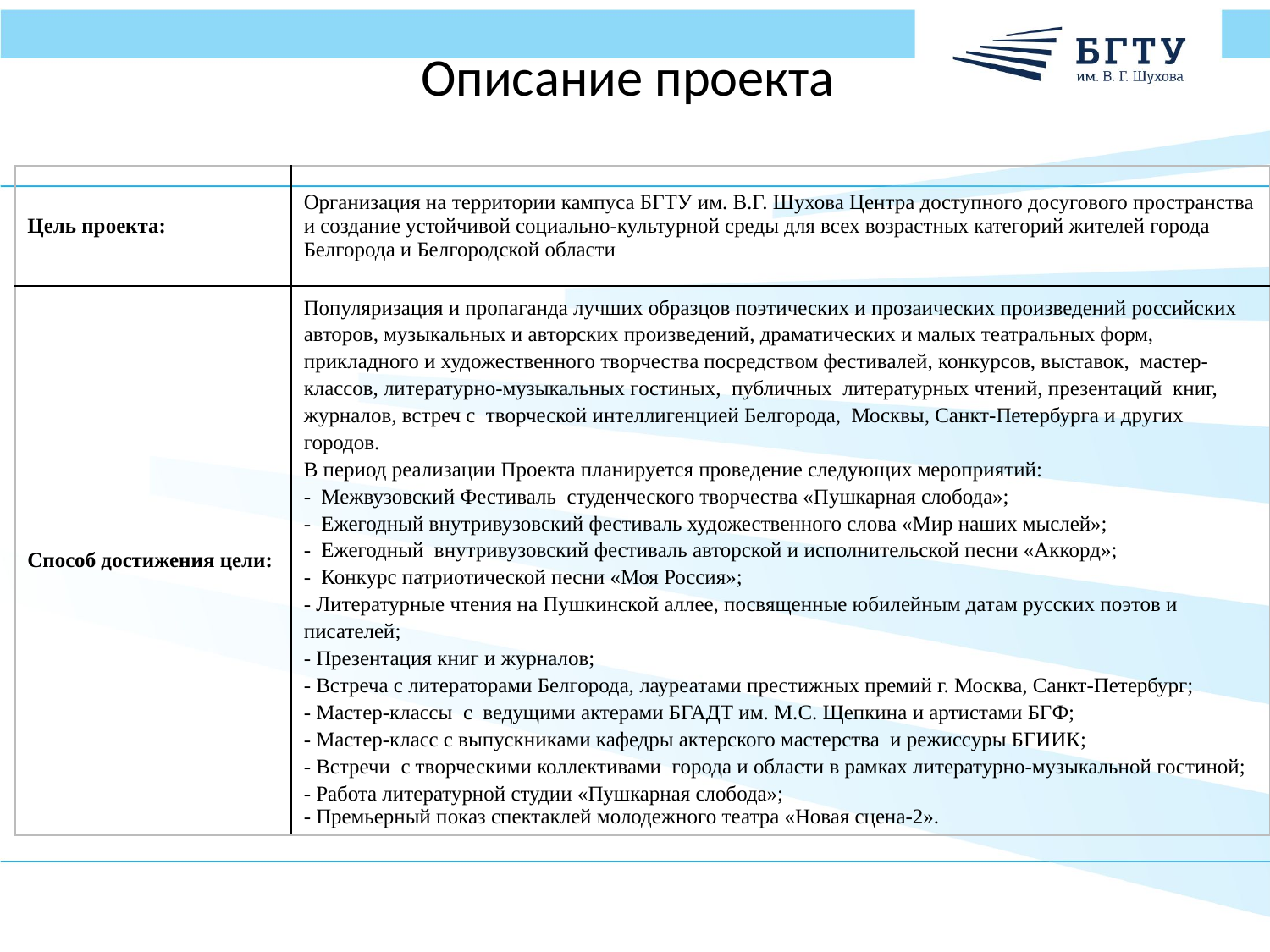

Описание проекта
| Цель проекта: | Организация на территории кампуса БГТУ им. В.Г. Шухова Центра доступного досугового пространства и создание устойчивой социально-культурной среды для всех возрастных категорий жителей города Белгорода и Белгородской области |
| --- | --- |
| Способ достижения цели: | Популяризация и пропаганда лучших образцов поэтических и прозаических произведений российских авторов, музыкальных и авторских произведений, драматических и малых театральных форм, прикладного и художественного творчества посредством фестивалей, конкурсов, выставок, мастер-классов, литературно-музыкальных гостиных, публичных литературных чтений, презентаций книг, журналов, встреч с творческой интеллигенцией Белгорода, Москвы, Санкт-Петербурга и других городов. В период реализации Проекта планируется проведение следующих мероприятий: - Межвузовский Фестиваль студенческого творчества «Пушкарная слобода»; - Ежегодный внутривузовский фестиваль художественного слова «Мир наших мыслей»; - Ежегодный внутривузовский фестиваль авторской и исполнительской песни «Аккорд»; - Конкурс патриотической песни «Моя Россия»; - Литературные чтения на Пушкинской аллее, посвященные юбилейным датам русских поэтов и писателей; - Презентация книг и журналов; - Встреча с литераторами Белгорода, лауреатами престижных премий г. Москва, Санкт-Петербург; - Мастер-классы с ведущими актерами БГАДТ им. М.С. Щепкина и артистами БГФ; - Мастер-класс с выпускниками кафедры актерского мастерства и режиссуры БГИИК; - Встречи с творческими коллективами города и области в рамках литературно-музыкальной гостиной; - Работа литературной студии «Пушкарная слобода»; - Премьерный показ спектаклей молодежного театра «Новая сцена-2». |